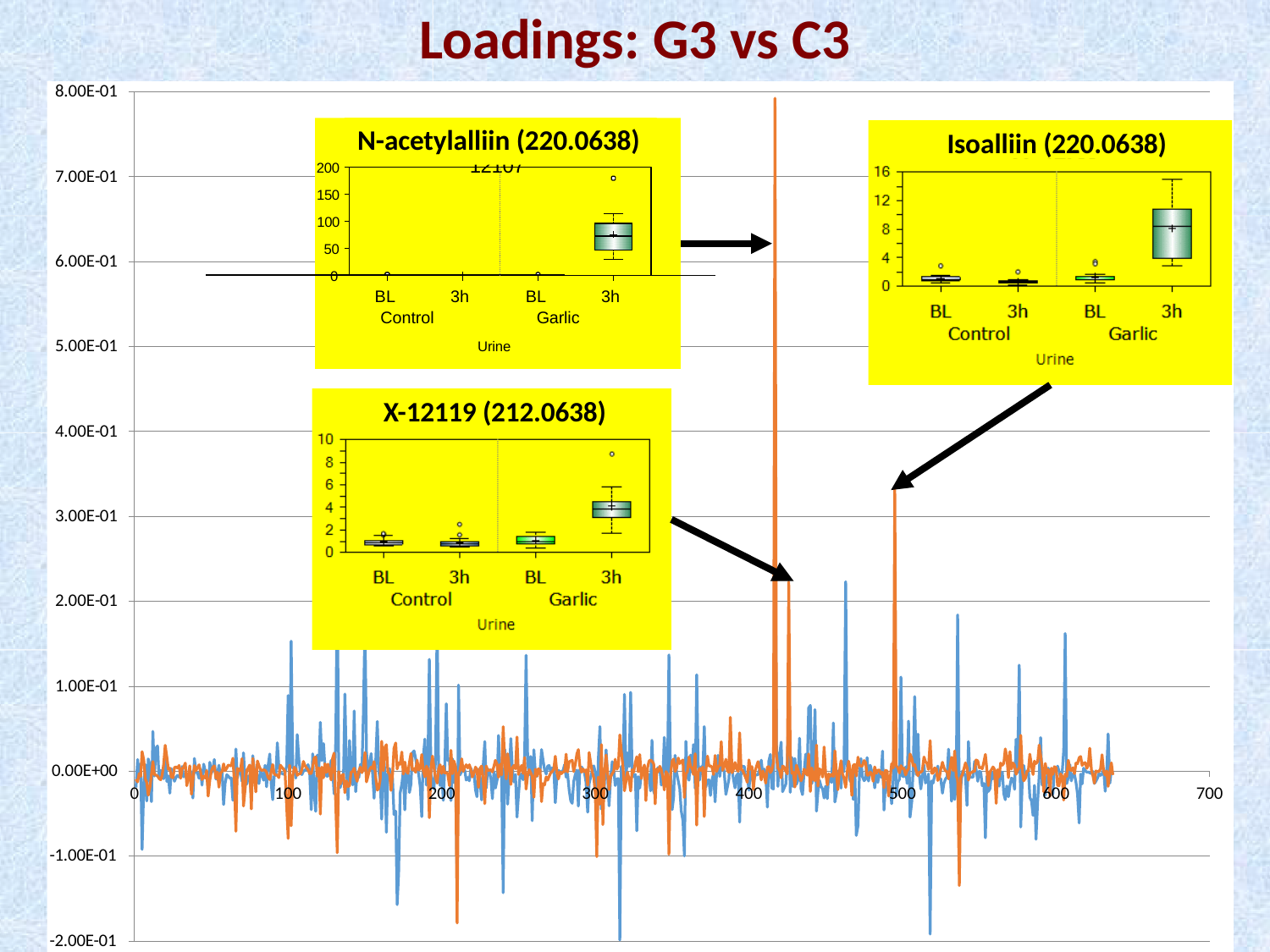

# Loadings: G3 vs C3
8.00E-01

Isoalliin (220.0638)
N-acetylalliin (220.0638)
X - 12107
200
150
100
50
0
7.00E-01

6.00E-01

BL
Control
3h
BL
Garlic
3h
5.00E-01
Urine

X-12119 (212.0638)
4.00E-01

3.00E-01

2.00E-01

1.00E-01

0.00E+00

0
100
200
300
400
500
600
700
-1.00E-01

-2.00E-01